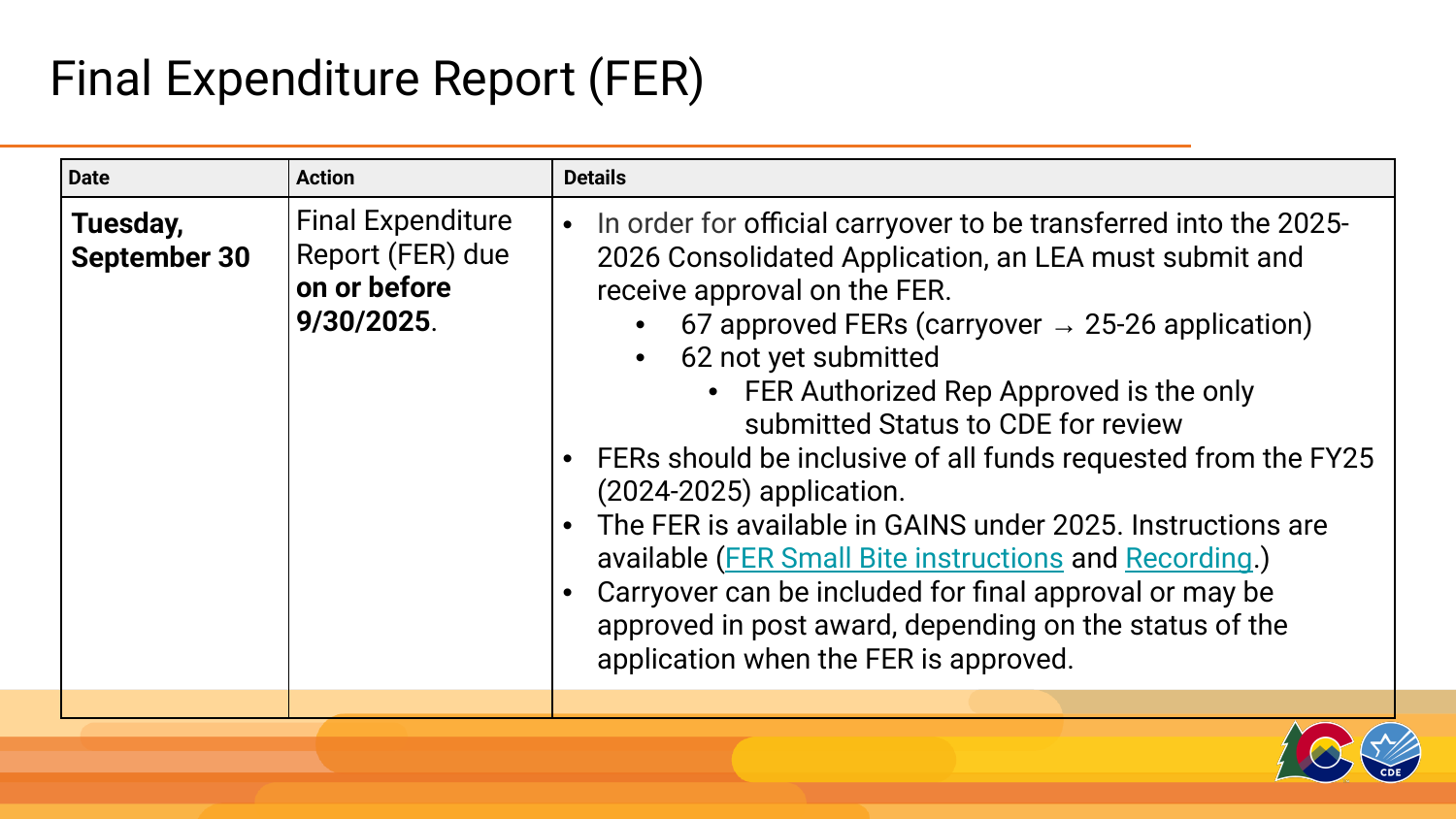

# Final Expenditure Report (FER)
| Date | Action | Details |
| --- | --- | --- |
| Tuesday, September 30 | Final Expenditure Report (FER) due on or before 9/30/2025. | In order for official carryover to be transferred into the 2025-2026 Consolidated Application, an LEA must submit and receive approval on the FER.  67 approved FERs (carryover → 25-26 application) 62 not yet submitted  FER Authorized Rep Approved is the only submitted Status to CDE for review FERs should be inclusive of all funds requested from the FY25 (2024-2025) application. The FER is available in GAINS under 2025. Instructions are available (FER Small Bite instructions and Recording.) Carryover can be included for final approval or may be approved in post award, depending on the status of the application when the FER is approved. |